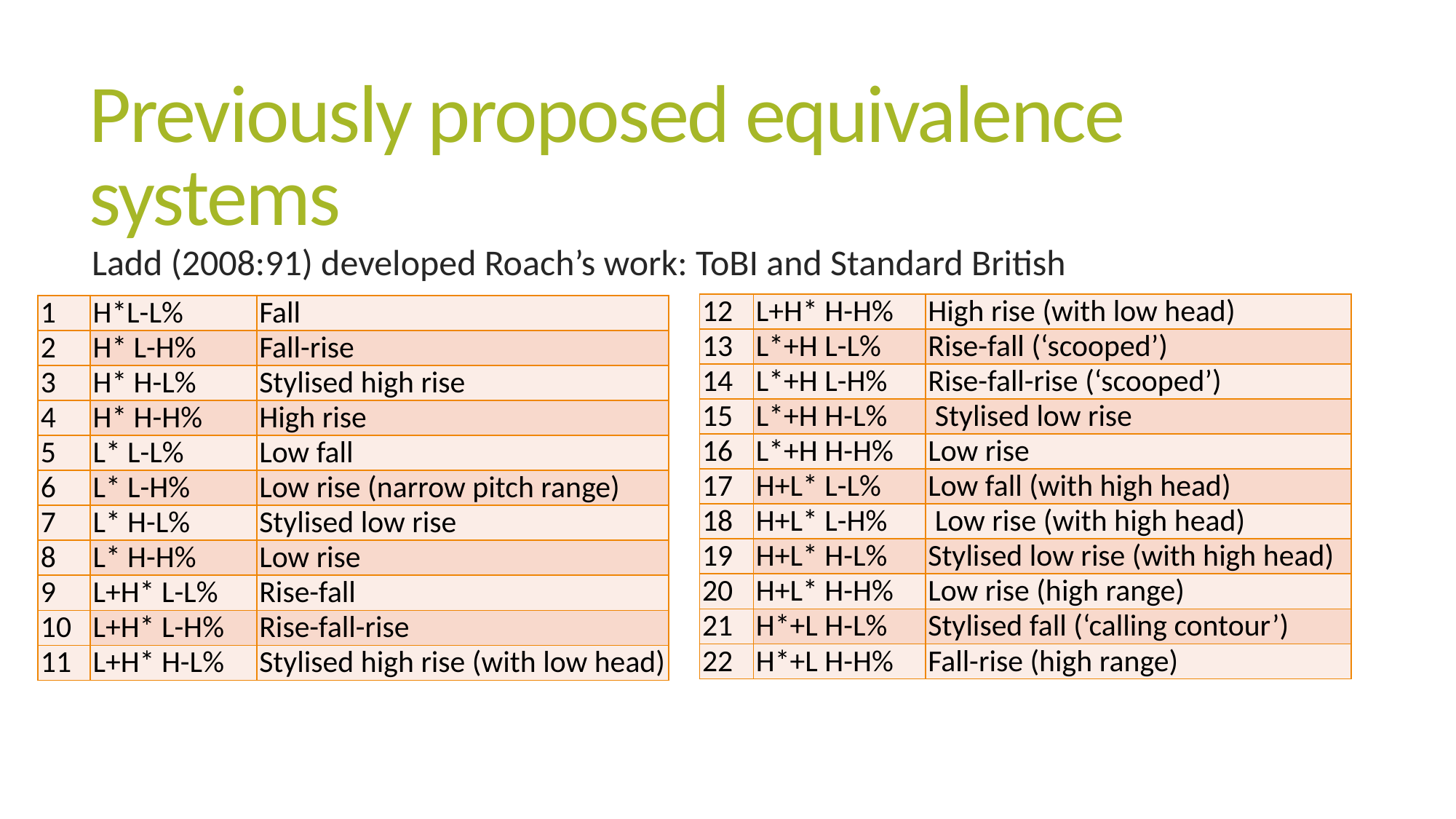

# Previously proposed equivalence systems
Ladd (2008:91) developed Roach’s work: ToBI and Standard British
| 12 | L+H\* H-H% | High rise (with low head) |
| --- | --- | --- |
| 13 | L\*+H L-L% | Rise-fall (‘scooped’) |
| 14 | L\*+H L-H% | Rise-fall-rise (‘scooped’) |
| 15 | L\*+H H-L% | Stylised low rise |
| 16 | L\*+H H-H% | Low rise |
| 17 | H+L\* L-L% | Low fall (with high head) |
| 18 | H+L\* L-H% | Low rise (with high head) |
| 19 | H+L\* H-L% | Stylised low rise (with high head) |
| 20 | H+L\* H-H% | Low rise (high range) |
| 21 | H\*+L H-L% | Stylised fall (‘calling contour’) |
| 22 | H\*+L H-H% | Fall-rise (high range) |
| 1 | H\*L-L% | Fall |
| --- | --- | --- |
| 2 | H\* L-H% | Fall-rise |
| 3 | H\* H-L% | Stylised high rise |
| 4 | H\* H-H% | High rise |
| 5 | L\* L-L% | Low fall |
| 6 | L\* L-H% | Low rise (narrow pitch range) |
| 7 | L\* H-L% | Stylised low rise |
| 8 | L\* H-H% | Low rise |
| 9 | L+H\* L-L% | Rise-fall |
| 10 | L+H\* L-H% | Rise-fall-rise |
| 11 | L+H\* H-L% | Stylised high rise (with low head) |